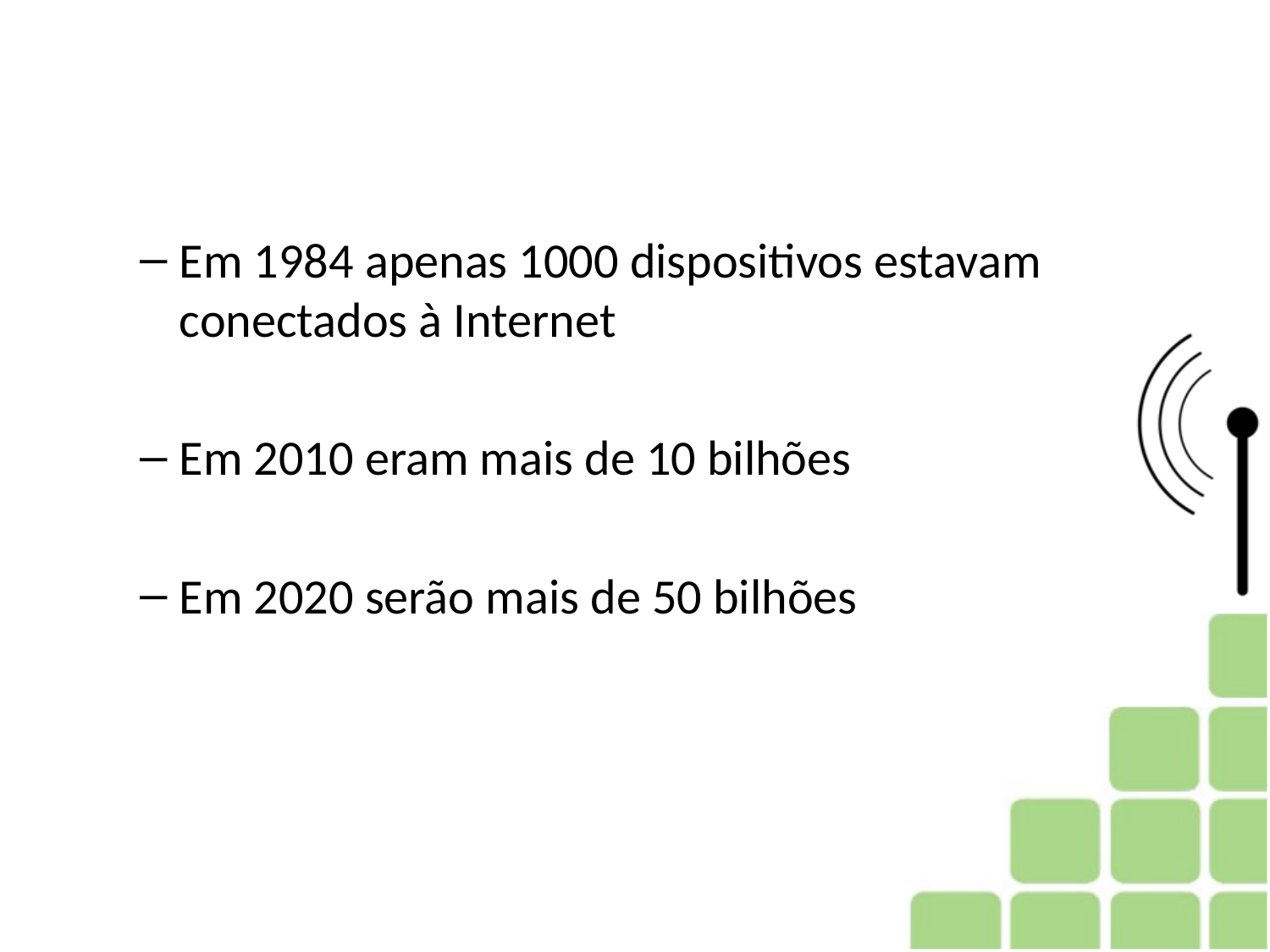

#
Em 1984 apenas 1000 dispositivos estavam conectados à Internet

Em 2010 eram mais de 10 bilhões

Em 2020 serão mais de 50 bilhões